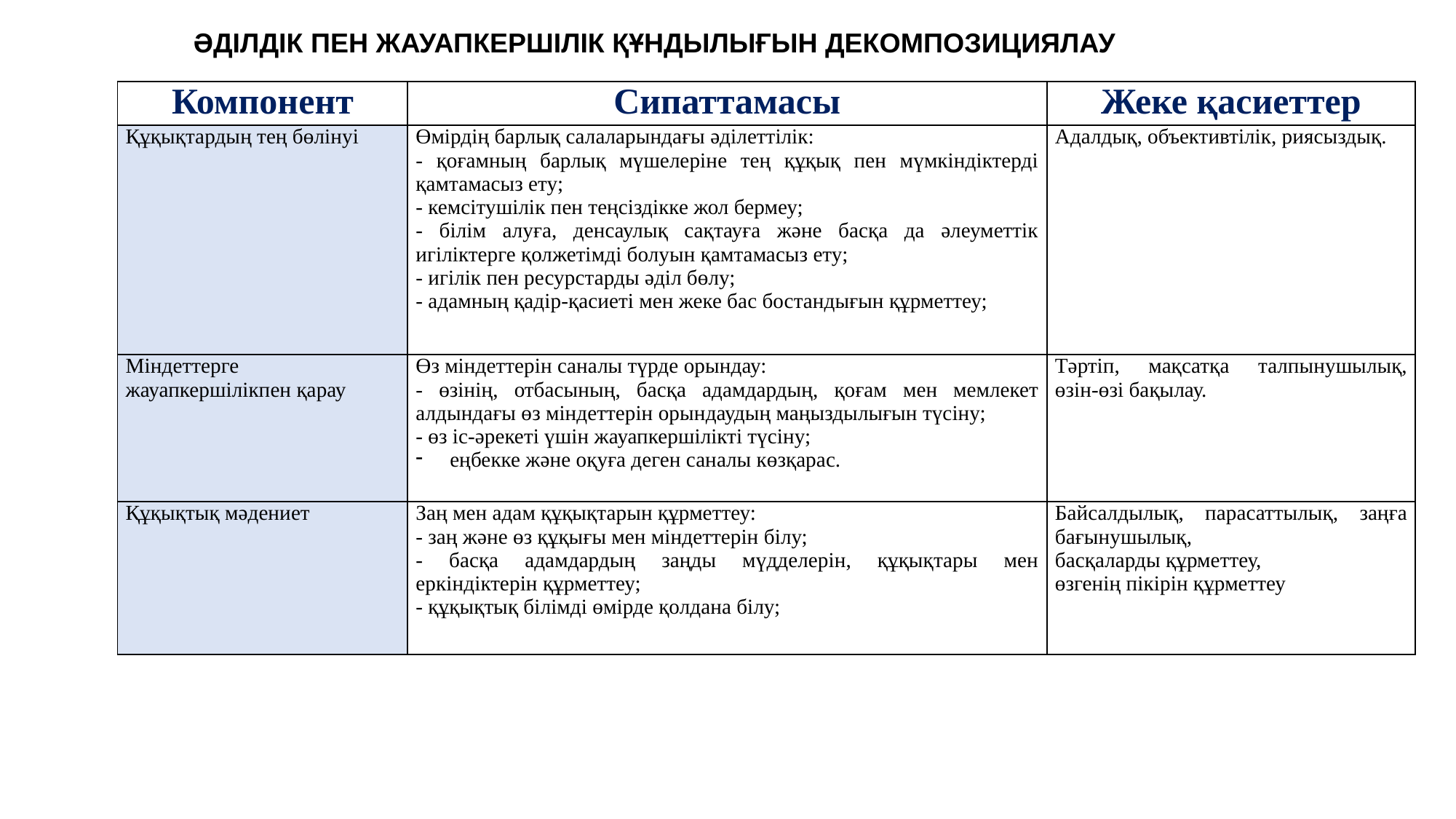

ӘДІЛДІК ПЕН ЖАУАПКЕРШІЛІК ҚҰНДЫЛЫҒЫН ДЕКОМПОЗИЦИЯЛАУ
| Компонент | Сипаттамасы | Жеке қасиеттер |
| --- | --- | --- |
| Құқықтардың тең бөлінуі | Өмірдің барлық салаларындағы әділеттілік: - қоғамның барлық мүшелеріне тең құқық пен мүмкіндіктерді қамтамасыз ету; - кемсітушілік пен теңсіздікке жол бермеу; - білім алуға, денсаулық сақтауға және басқа да әлеуметтік игіліктерге қолжетімді болуын қамтамасыз ету; - игілік пен ресурстарды әділ бөлу; - адамның қадір-қасиеті мен жеке бас бостандығын құрметтеу; | Адалдық, объективтілік, риясыздық. |
| Міндеттерге жауапкершілікпен қарау | Өз міндеттерін саналы түрде орындау: - өзінің, отбасының, басқа адамдардың, қоғам мен мемлекет алдындағы өз міндеттерін орындаудың маңыздылығын түсіну; - өз іс-әрекеті үшін жауапкершілікті түсіну; еңбекке және оқуға деген саналы көзқарас. | Тәртіп, мақсатқа талпынушылық, өзін-өзі бақылау. |
| Құқықтық мәдениет | Заң мен адам құқықтарын құрметтеу: - заң және өз құқығы мен міндеттерін білу; - басқа адамдардың заңды мүдделерін, құқықтары мен еркіндіктерін құрметтеу; - құқықтық білімді өмірде қолдана білу; | Байсалдылық, парасаттылық, заңға бағынушылық, басқаларды құрметтеу, өзгенің пікірін құрметтеу |